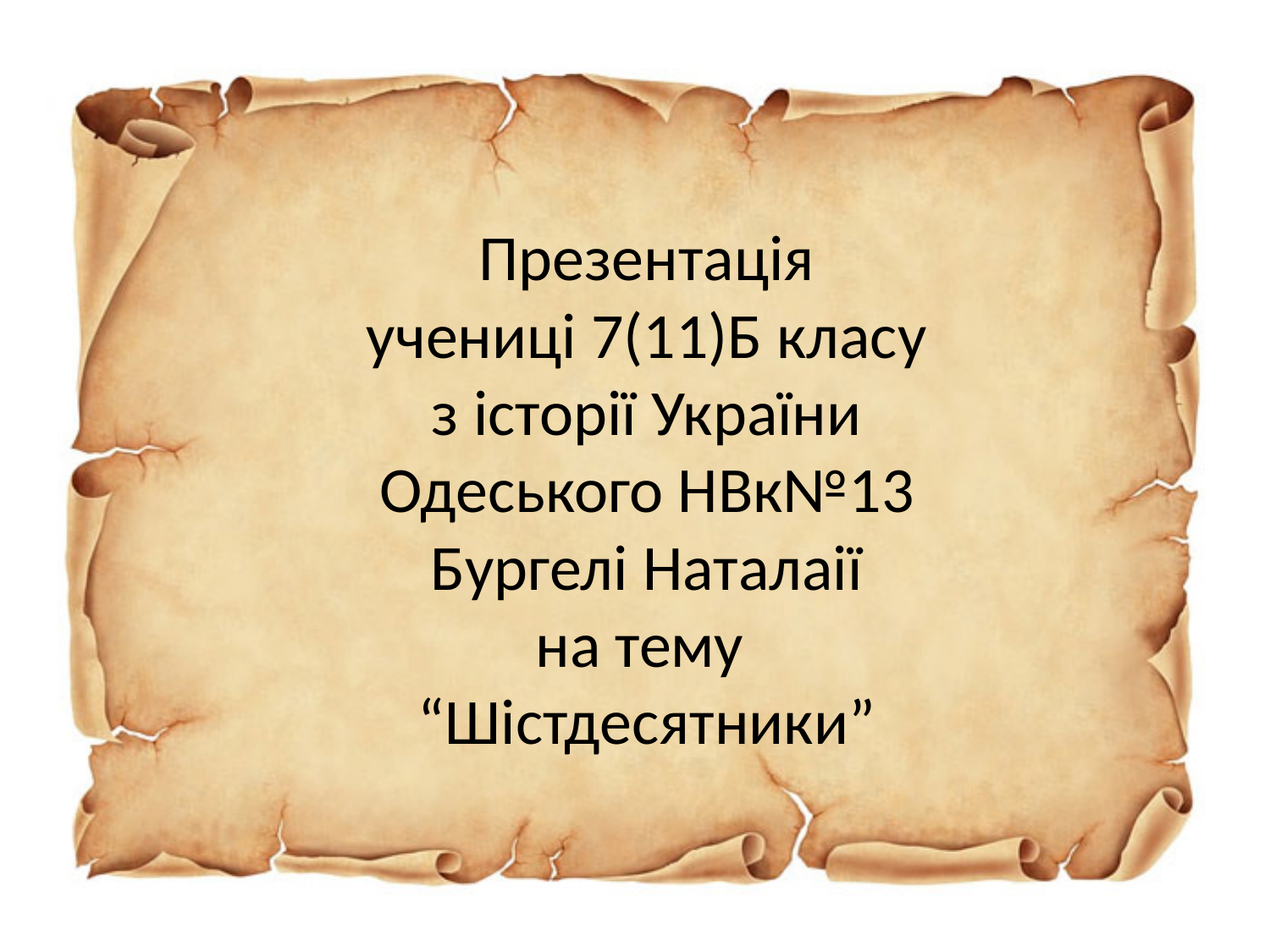

# Презентація учениці 7(11)Б класу з історії України Одеського НВк№13 Бургелі Наталаії на тему “Шістдесятники”